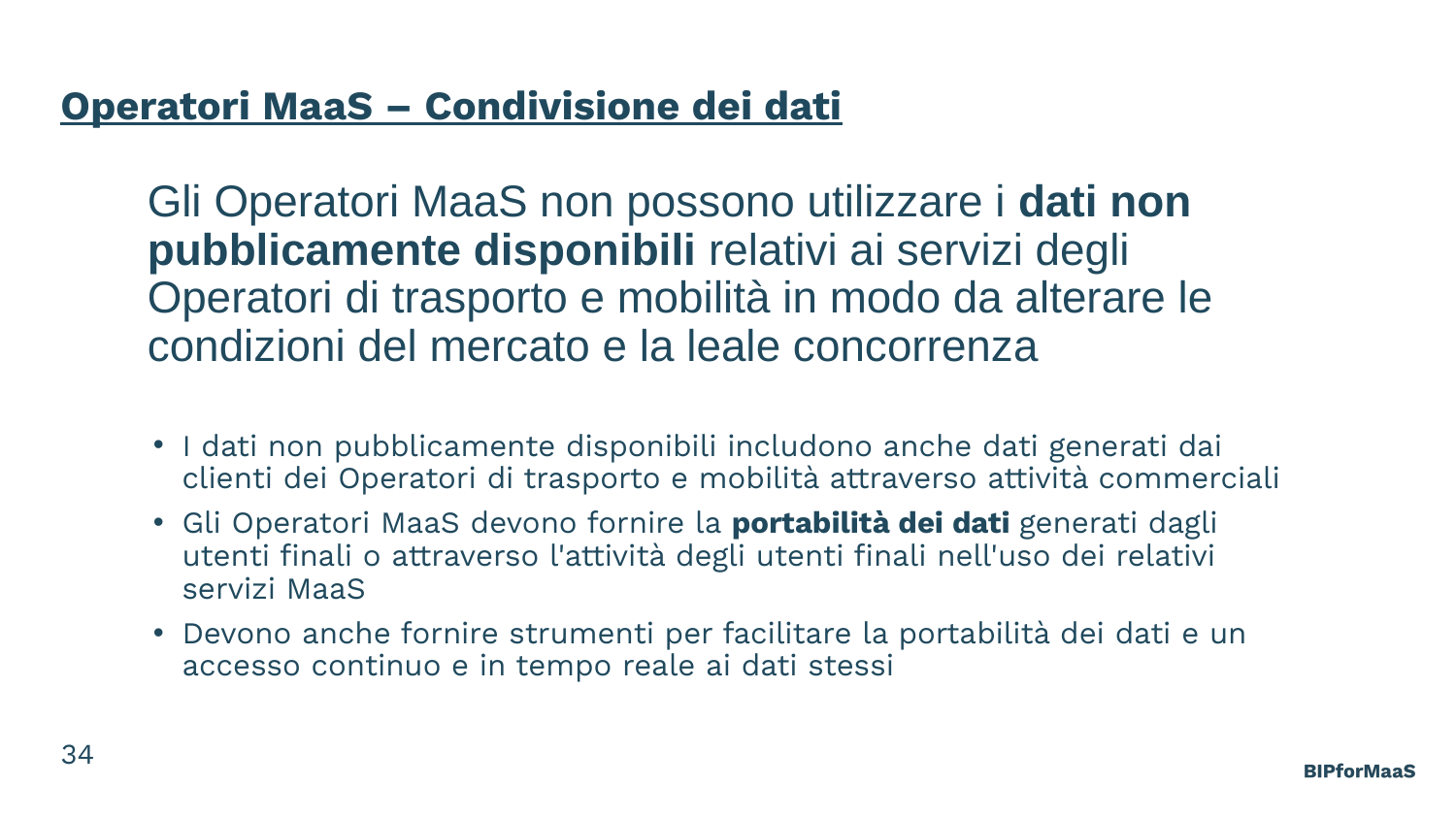

Operatori MaaS – Condivisione dei dati
# Gli Operatori MaaS non possono utilizzare i dati non pubblicamente disponibili relativi ai servizi degli Operatori di trasporto e mobilità in modo da alterare le condizioni del mercato e la leale concorrenza
I dati non pubblicamente disponibili includono anche dati generati dai clienti dei Operatori di trasporto e mobilità attraverso attività commerciali
Gli Operatori MaaS devono fornire la portabilità dei dati generati dagli utenti finali o attraverso l'attività degli utenti finali nell'uso dei relativi servizi MaaS
Devono anche fornire strumenti per facilitare la portabilità dei dati e un accesso continuo e in tempo reale ai dati stessi